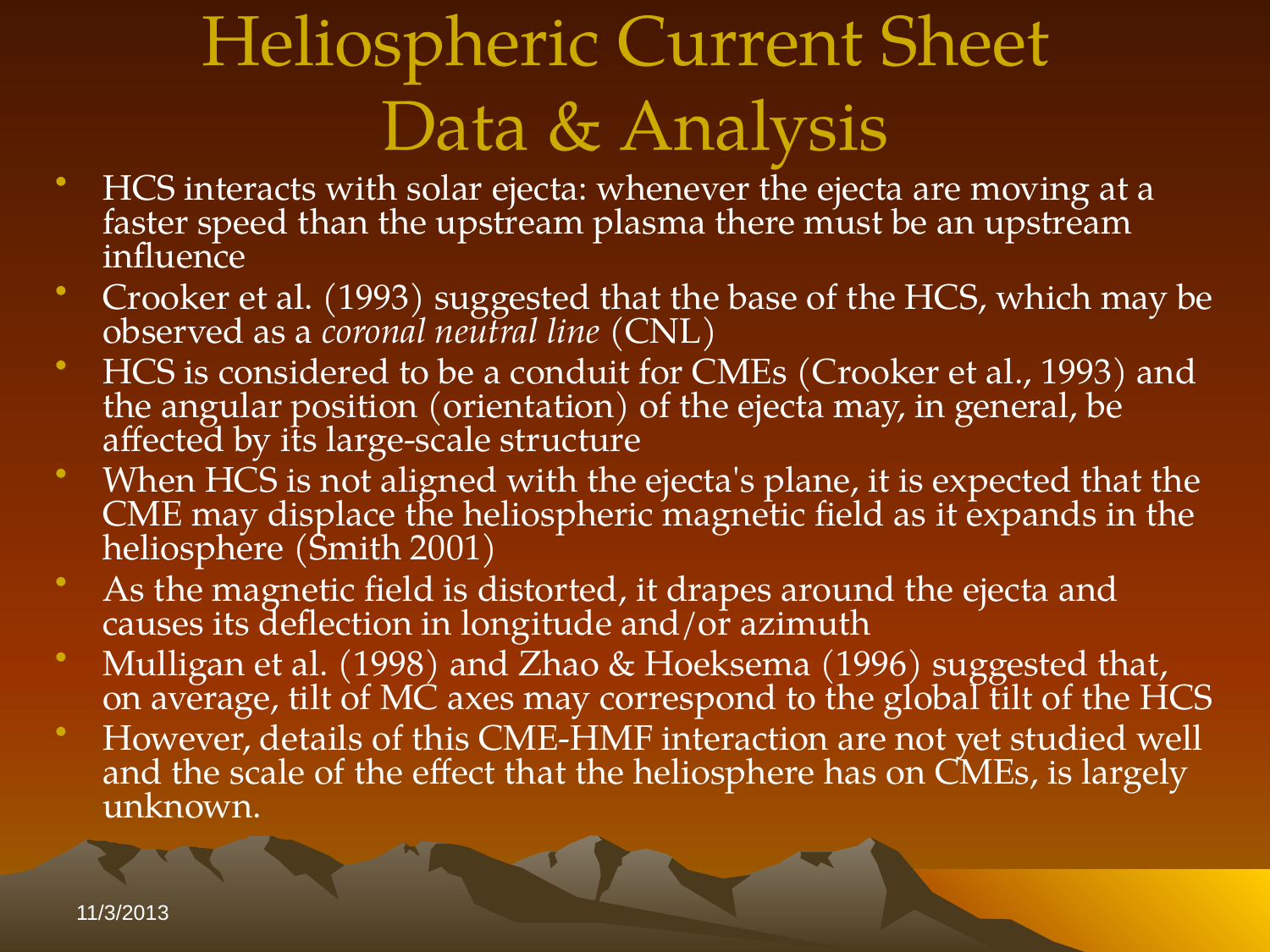

# Heliospheric Current Sheet Data & Analysis
HCS interacts with solar ejecta: whenever the ejecta are moving at a faster speed than the upstream plasma there must be an upstream influence
Crooker et al. (1993) suggested that the base of the HCS, which may be observed as a coronal neutral line (CNL)
HCS is considered to be a conduit for CMEs (Crooker et al., 1993) and the angular position (orientation) of the ejecta may, in general, be affected by its large-scale structure
When HCS is not aligned with the ejecta's plane, it is expected that the CME may displace the heliospheric magnetic field as it expands in the heliosphere (Smith 2001)
As the magnetic field is distorted, it drapes around the ejecta and causes its deflection in longitude and/or azimuth
Mulligan et al. (1998) and Zhao & Hoeksema (1996) suggested that, on average, tilt of MC axes may correspond to the global tilt of the HCS
However, details of this CME-HMF interaction are not yet studied well and the scale of the effect that the heliosphere has on CMEs, is largely unknown.
11/3/2013